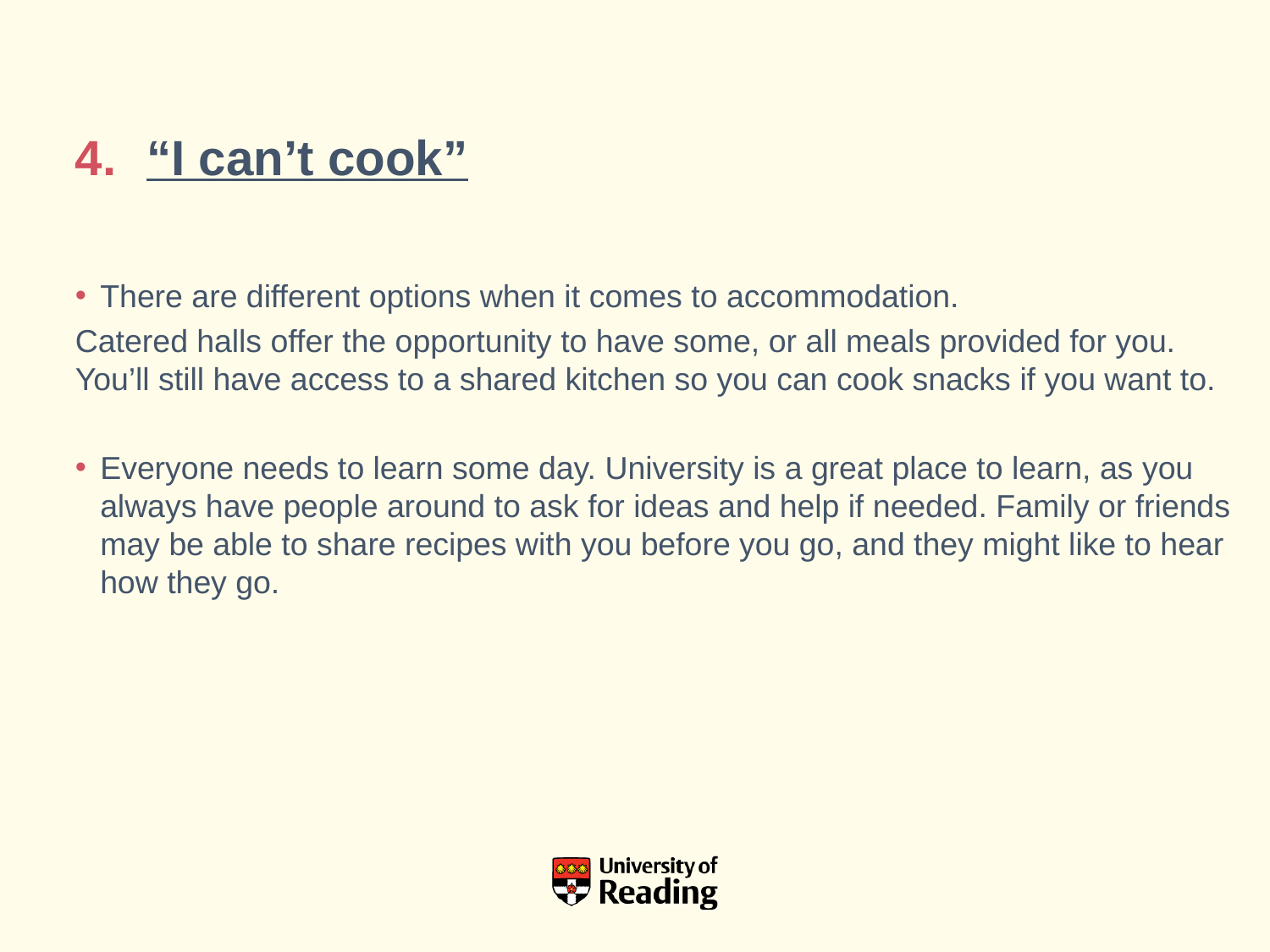

“I can’t cook”
There are different options when it comes to accommodation.
Catered halls offer the opportunity to have some, or all meals provided for you. You’ll still have access to a shared kitchen so you can cook snacks if you want to.

Everyone needs to learn some day. University is a great place to learn, as you always have people around to ask for ideas and help if needed. Family or friends may be able to share recipes with you before you go, and they might like to hear how they go.